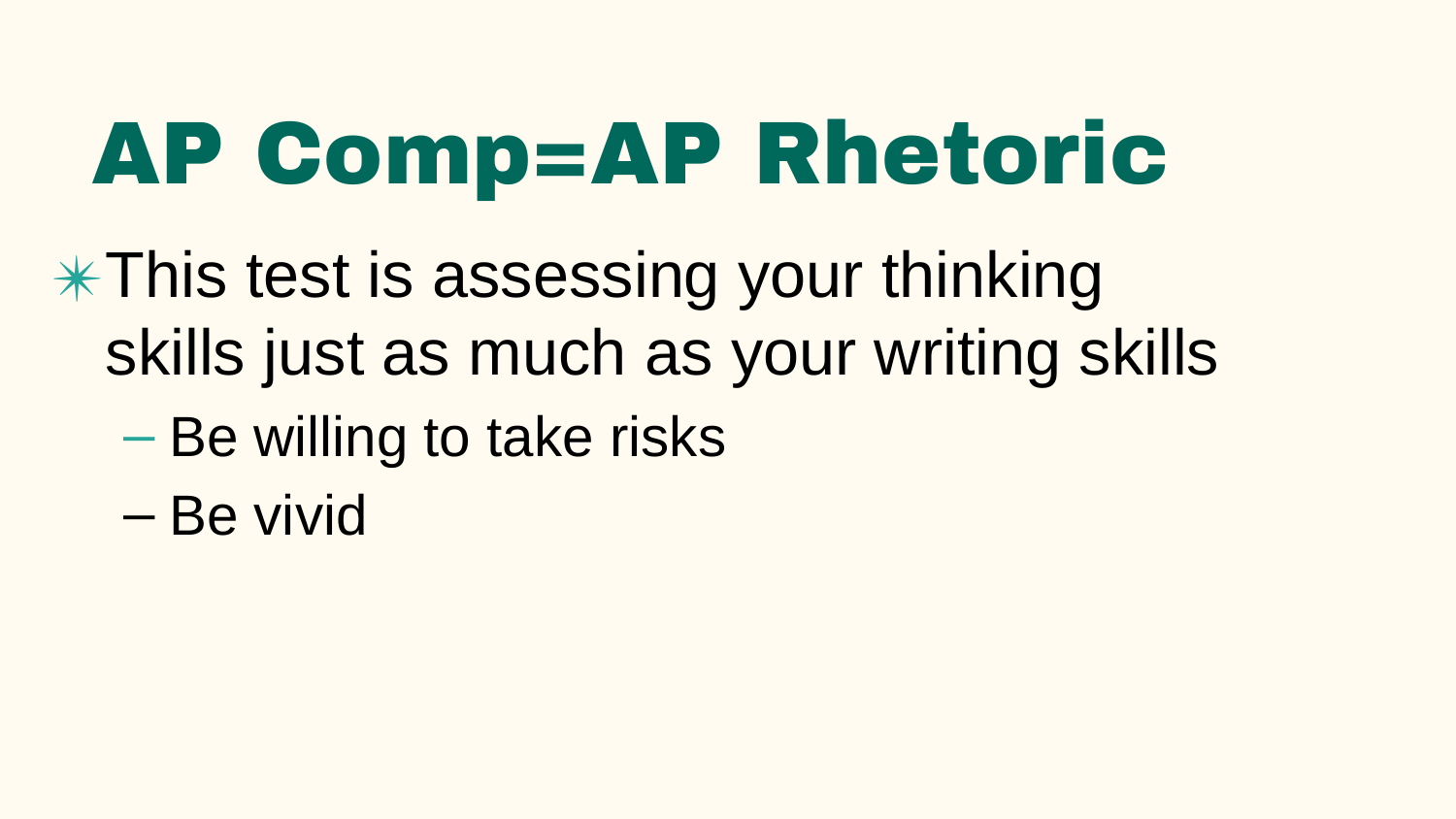

# AP Comp=AP Rhetoric
This test is assessing your thinking skills just as much as your writing skills
Be willing to take risks
Be vivid